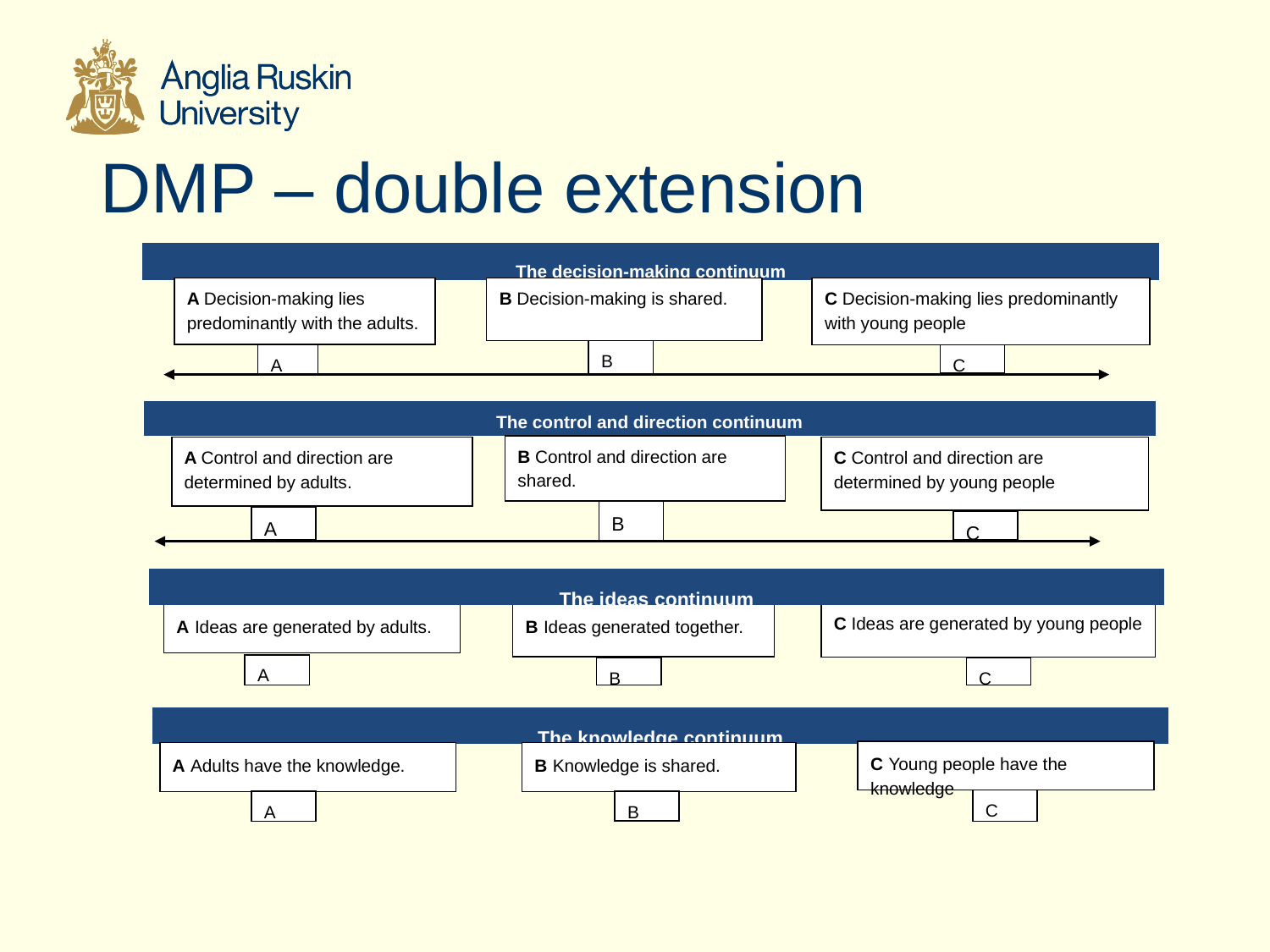

# DMP – double extension
The decision-making continuum

A Decision-making lies predominantly with the adults.
B Decision-making is shared.
C Decision-making lies predominantly with young people
B
A
C
The control and direction continuum
B Control and direction are shared.
A Control and direction are determined by adults.
C Control and direction are determined by young people
B
A
C
The ideas continuum

C Ideas are generated by young people
A Ideas are generated by adults.
B Ideas generated together.
A
B
C
The knowledge continuum

C Young people have the knowledge
A Adults have the knowledge.
B Knowledge is shared.
C
A
B